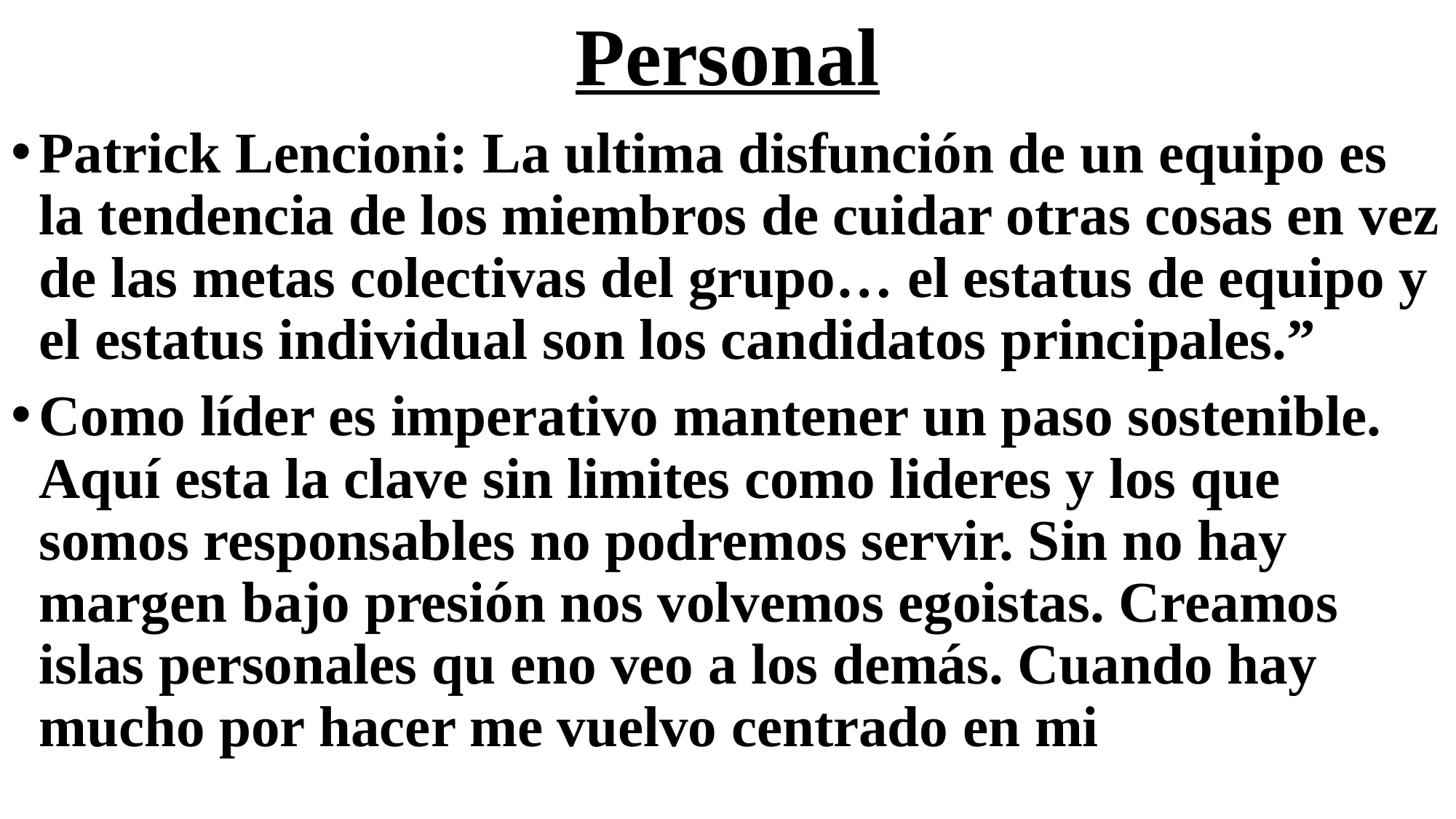

# Personal
Patrick Lencioni: La ultima disfunción de un equipo es la tendencia de los miembros de cuidar otras cosas en vez de las metas colectivas del grupo… el estatus de equipo y el estatus individual son los candidatos principales.”
Como líder es imperativo mantener un paso sostenible. Aquí esta la clave sin limites como lideres y los que somos responsables no podremos servir. Sin no hay margen bajo presión nos volvemos egoistas. Creamos islas personales qu eno veo a los demás. Cuando hay mucho por hacer me vuelvo centrado en mi